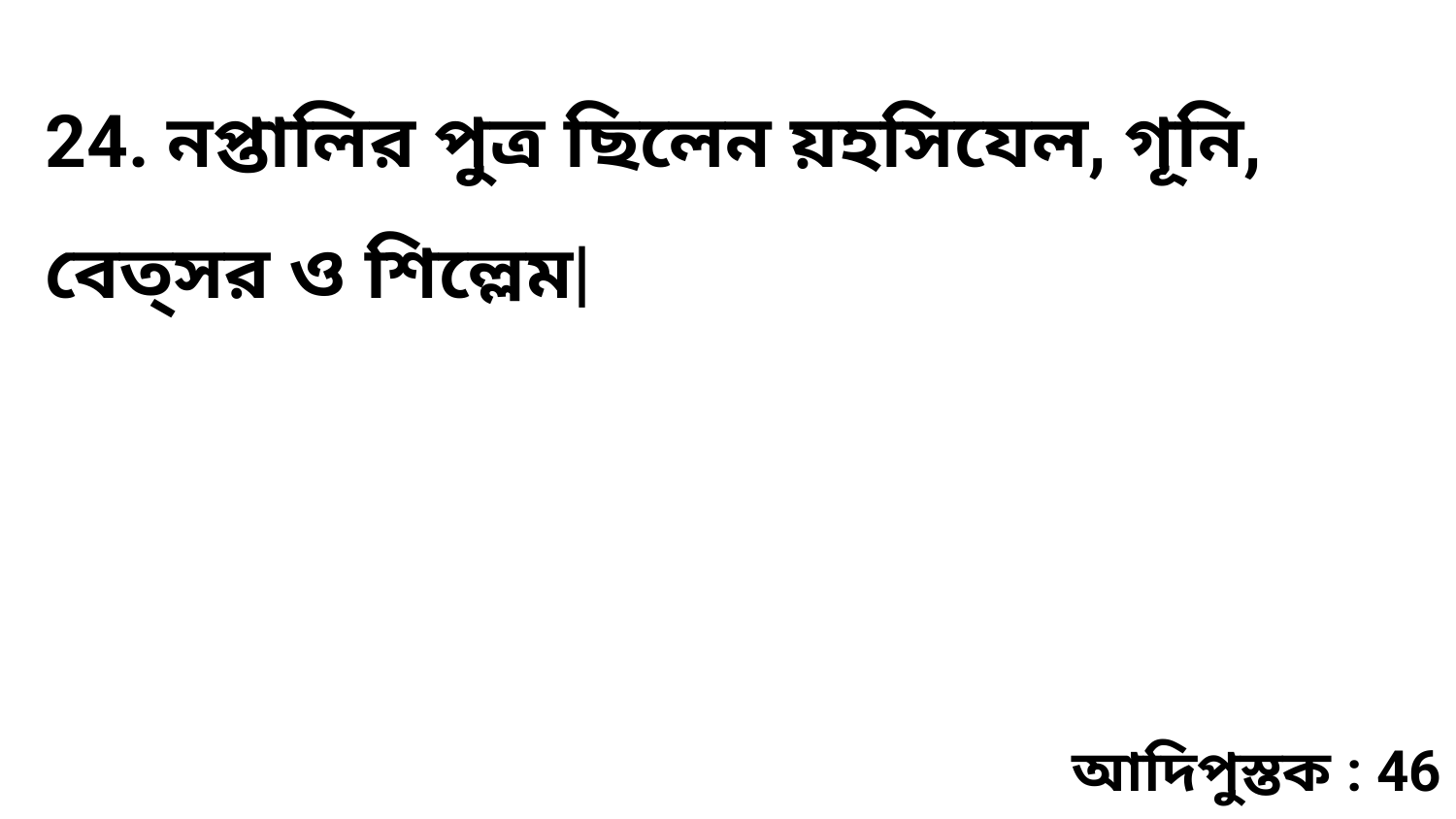

24. নপ্তালির পুত্র ছিলেন য়হসিযেল, গূনি, বেত্‌সর ও শিল্লেম|
আদিপুস্তক : 46